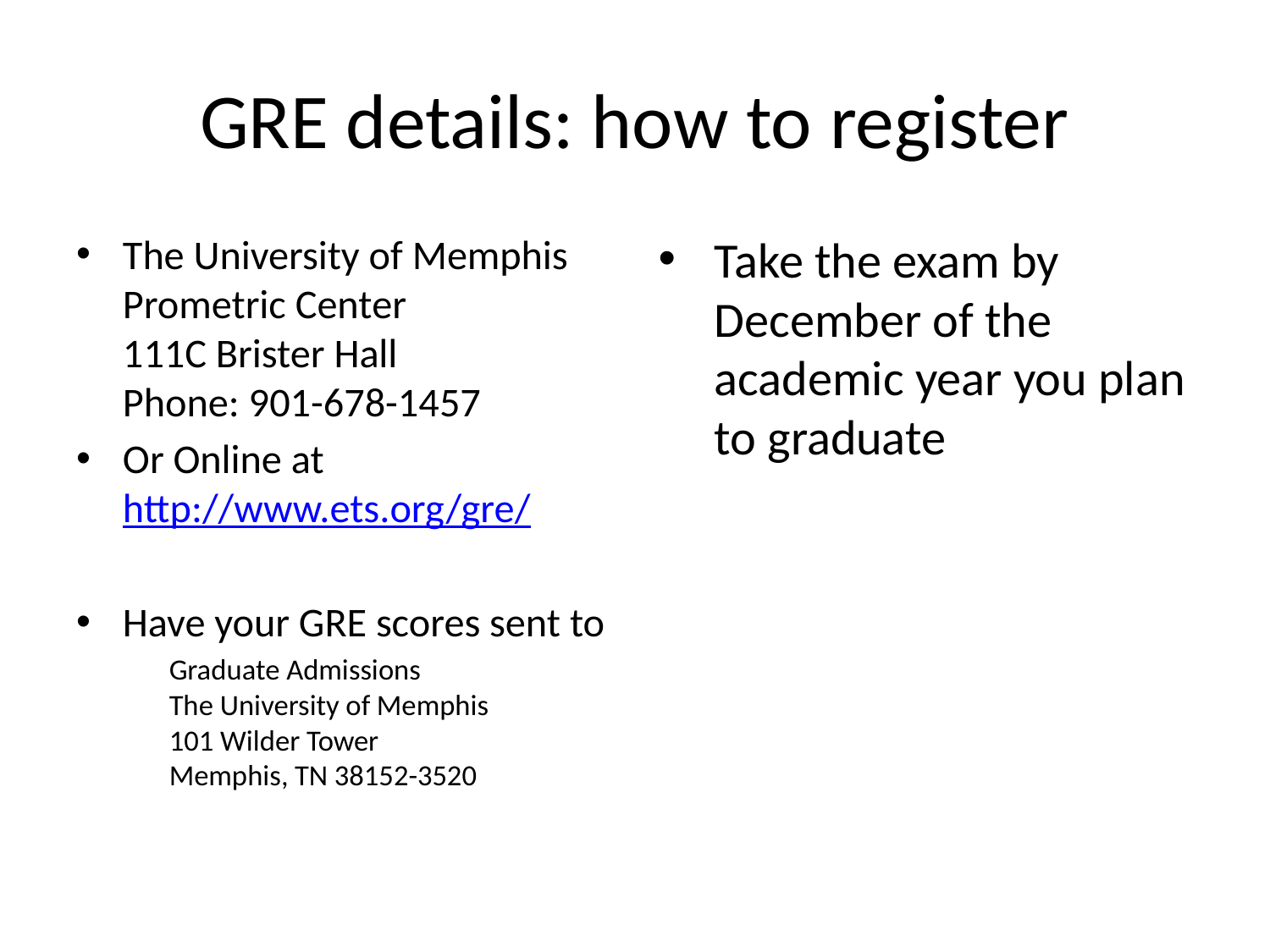

# GRE details: how to register
The University of Memphis
Prometric Center
111C Brister Hall
Phone: 901-678-1457
Or Online at http://www.ets.org/gre/

Have your GRE scores sent to
Graduate Admissions
The University of Memphis
101 Wilder Tower
Memphis, TN 38152-3520
Take the exam by December of the academic year you plan to graduate